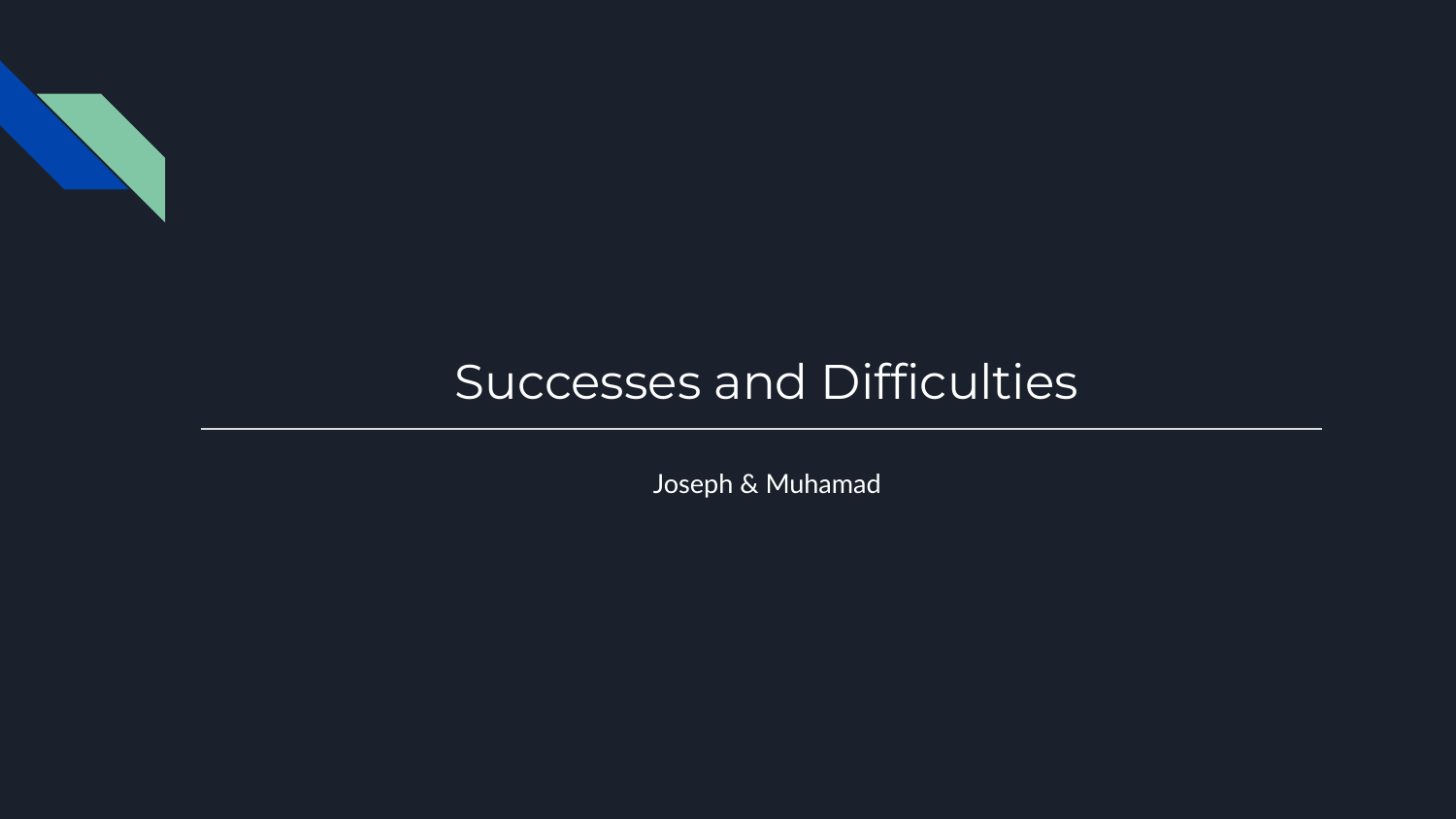

# Successes and Difficulties
Joseph & Muhamad